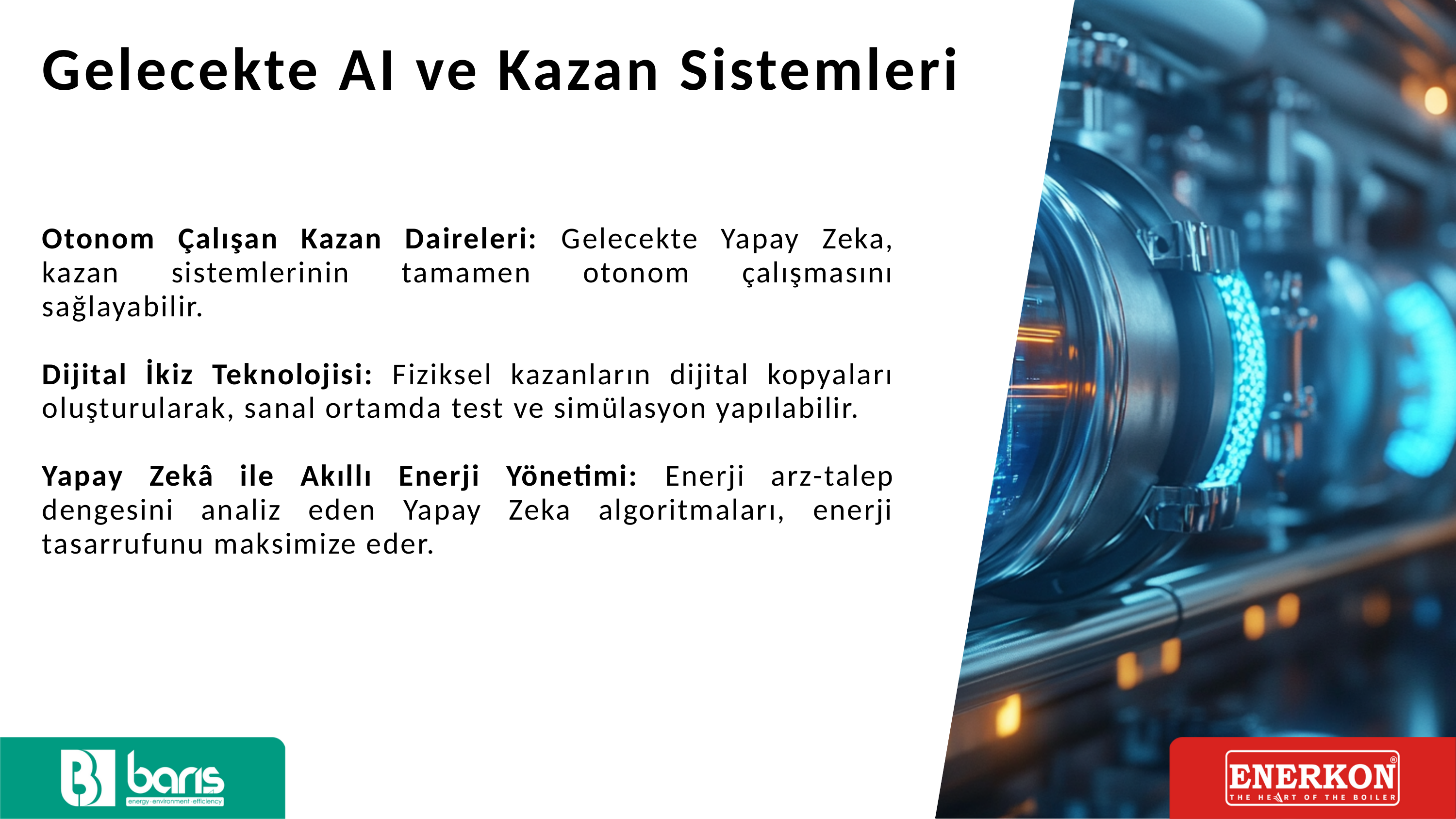

Gelecekte AI ve Kazan Sistemleri
Otonom Çalışan Kazan Daireleri: Gelecekte Yapay Zeka, kazan sistemlerinin tamamen otonom çalışmasını sağlayabilir.

Dijital İkiz Teknolojisi: Fiziksel kazanların dijital kopyaları oluşturularak, sanal ortamda test ve simülasyon yapılabilir.

Yapay Zekâ ile Akıllı Enerji Yönetimi: Enerji arz-talep dengesini analiz eden Yapay Zeka algoritmaları, enerji tasarrufunu maksimize eder.